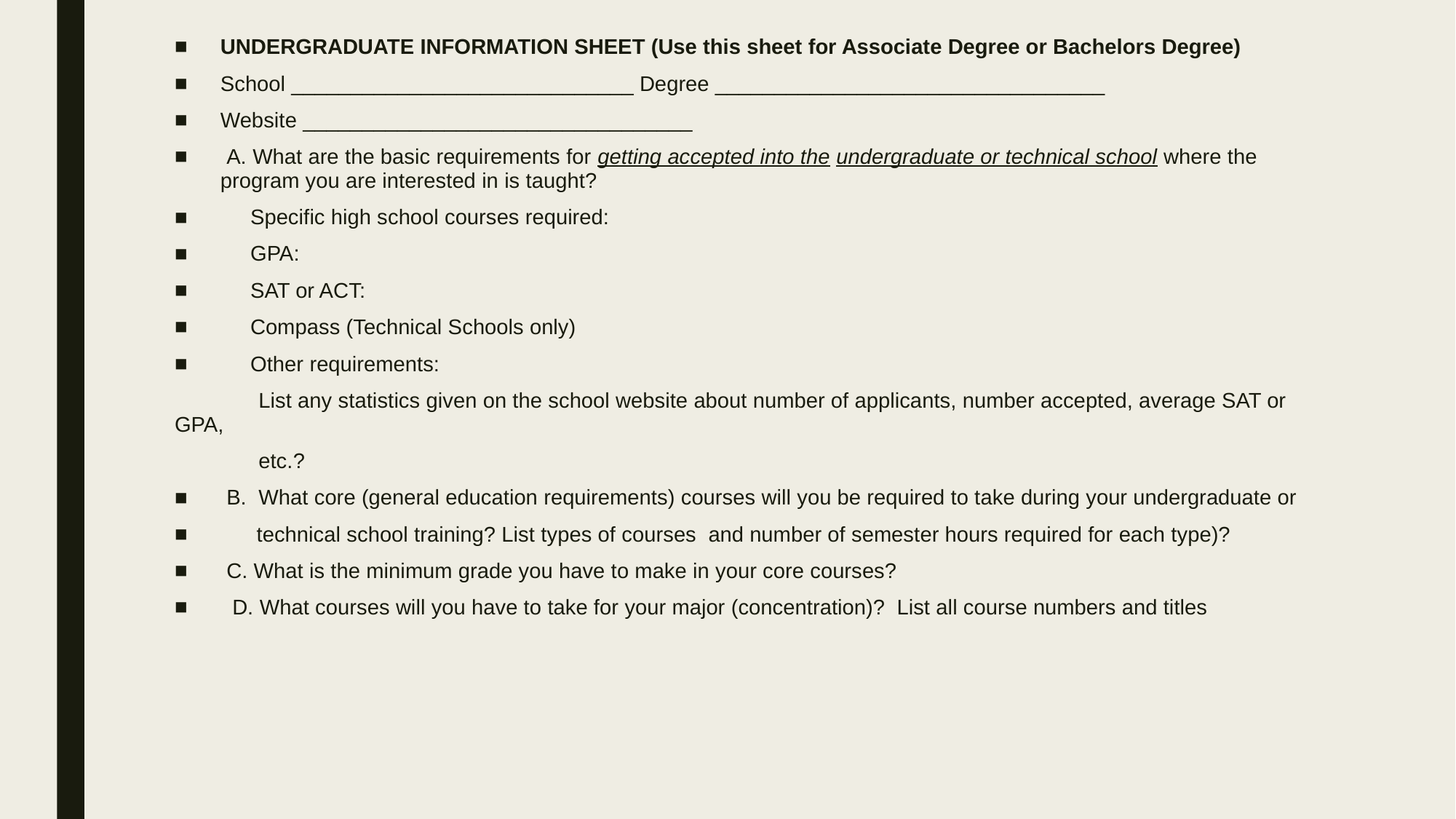

UNDERGRADUATE INFORMATION SHEET (Use this sheet for Associate Degree or Bachelors Degree)
School _____________________________ Degree _________________________________
Website _________________________________
 A. What are the basic requirements for getting accepted into the undergraduate or technical school where the program you are interested in is taught?
     Specific high school courses required:
     GPA:
     SAT or ACT:
     Compass (Technical Schools only)
     Other requirements:
              List any statistics given on the school website about number of applicants, number accepted, average SAT or GPA,
              etc.?
 B.  What core (general education requirements) courses will you be required to take during your undergraduate or
      technical school training? List types of courses  and number of semester hours required for each type)?
 C. What is the minimum grade you have to make in your core courses?
  D. What courses will you have to take for your major (concentration)?  List all course numbers and titles